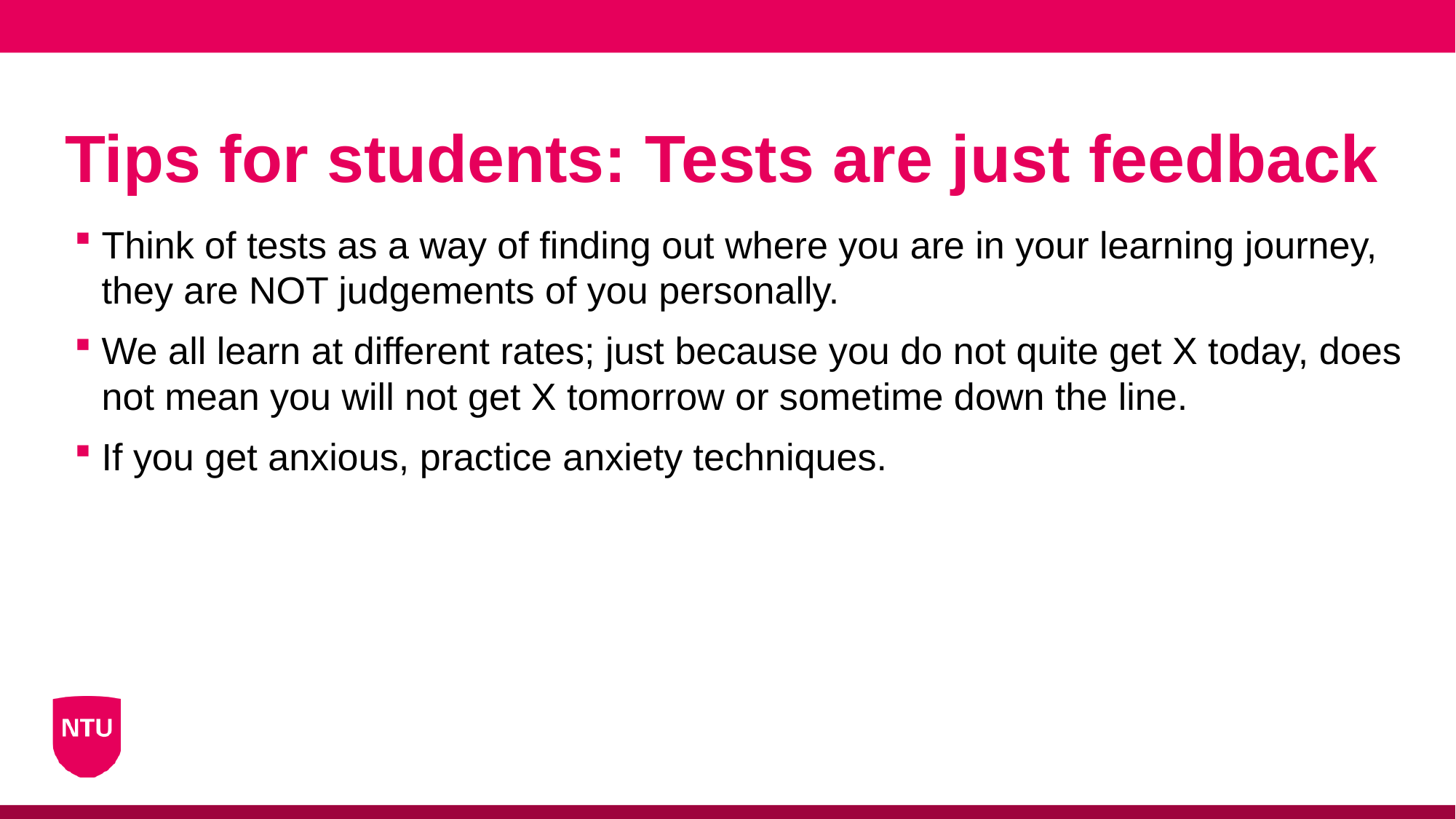

# Tips for students: Tests are just feedback
Think of tests as a way of finding out where you are in your learning journey, they are NOT judgements of you personally.
We all learn at different rates; just because you do not quite get X today, does not mean you will not get X tomorrow or sometime down the line.
If you get anxious, practice anxiety techniques.